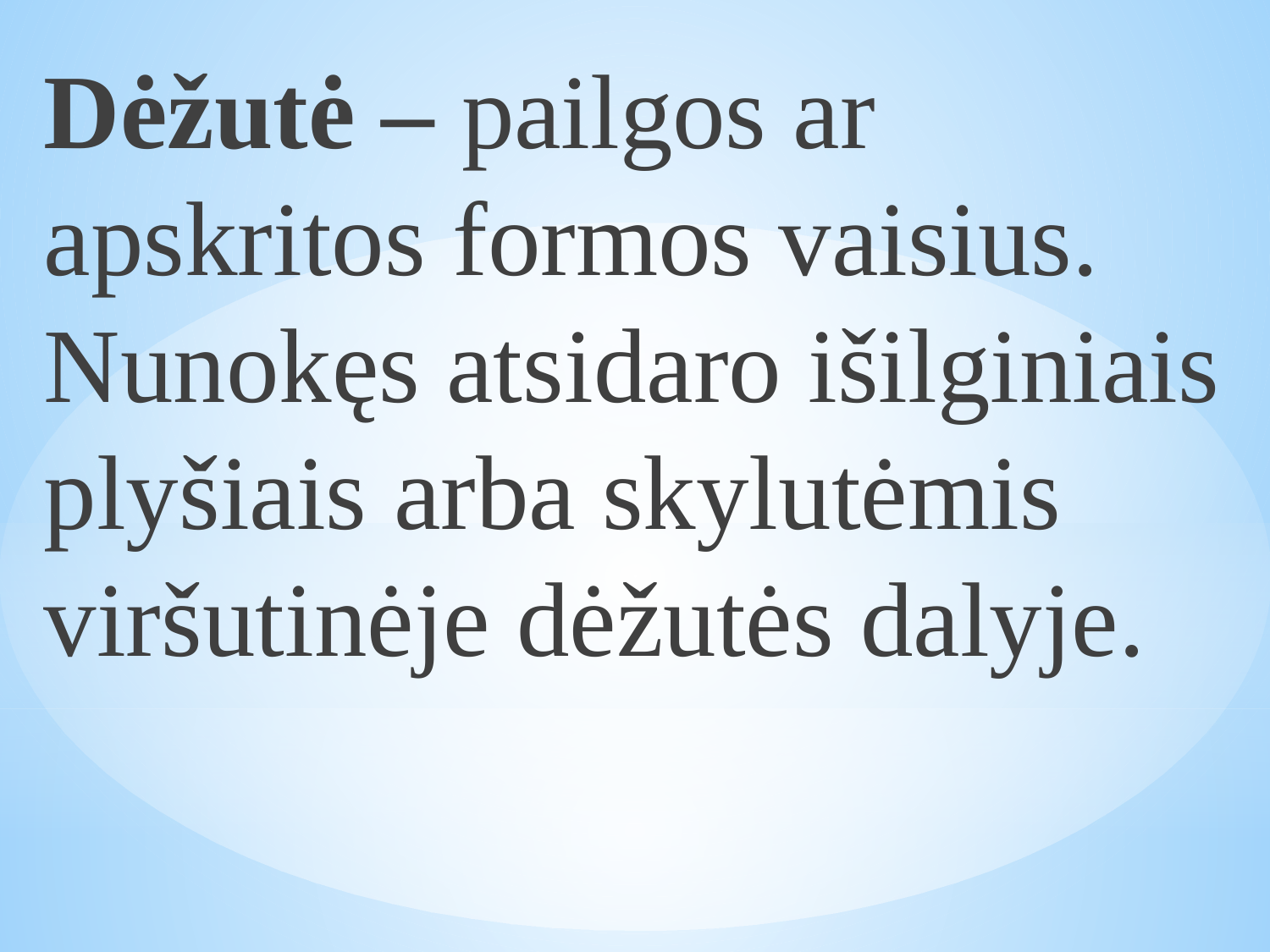

Dėžutė – pailgos ar apskritos formos vaisius. Nunokęs atsidaro išilginiais plyšiais arba skylutėmis viršutinėje dėžutės dalyje.